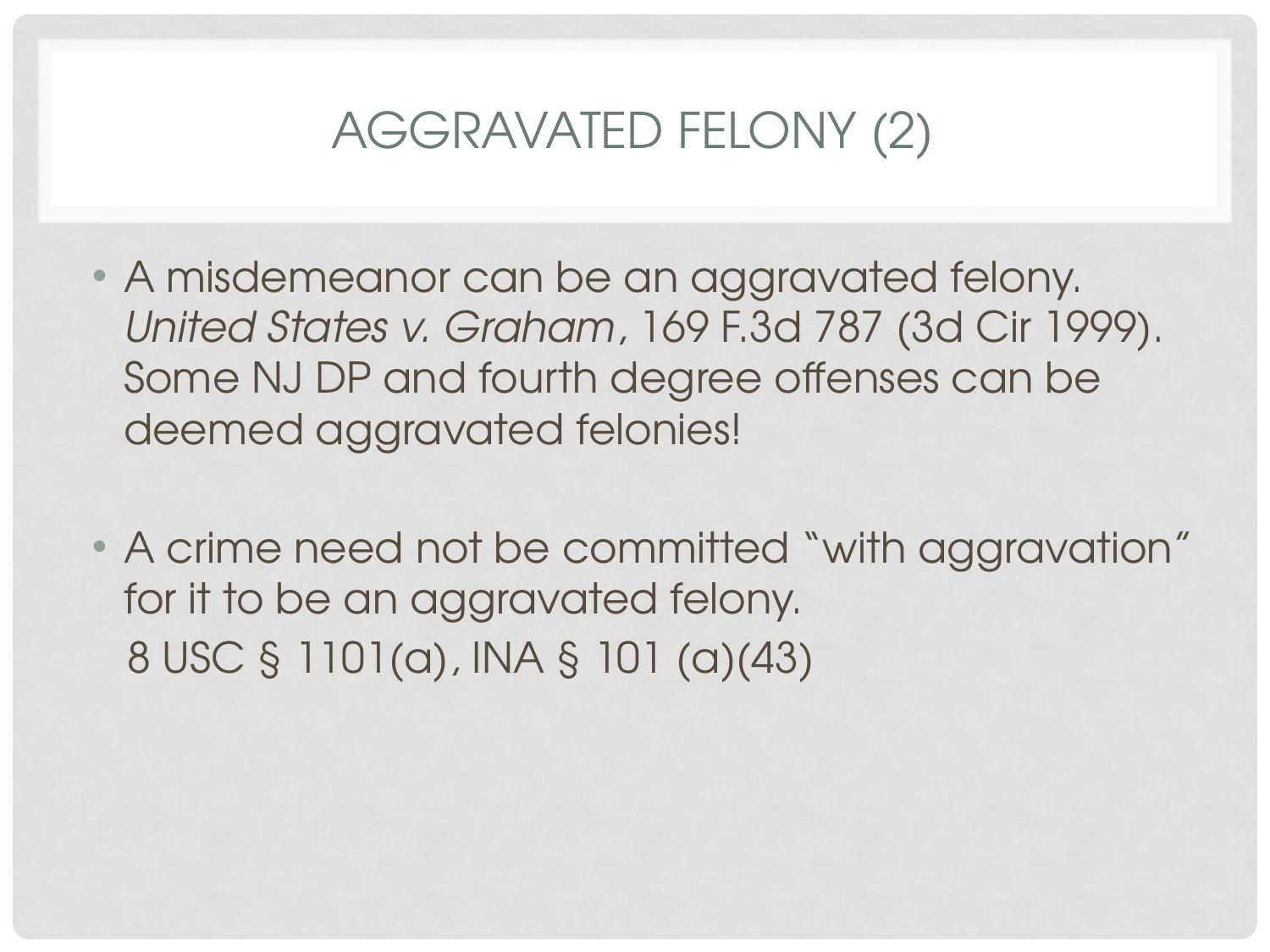

# Aggravated Felony (2)
A misdemeanor can be an aggravated felony.  United States v. Graham, 169 F.3d 787 (3d Cir 1999).  Some NJ DP and fourth degree offenses can be deemed aggravated felonies!

A crime need not be committed “with aggravation” for it to be an aggravated felony.
   8 USC § 1101(a), INA § 101 (a)(43)